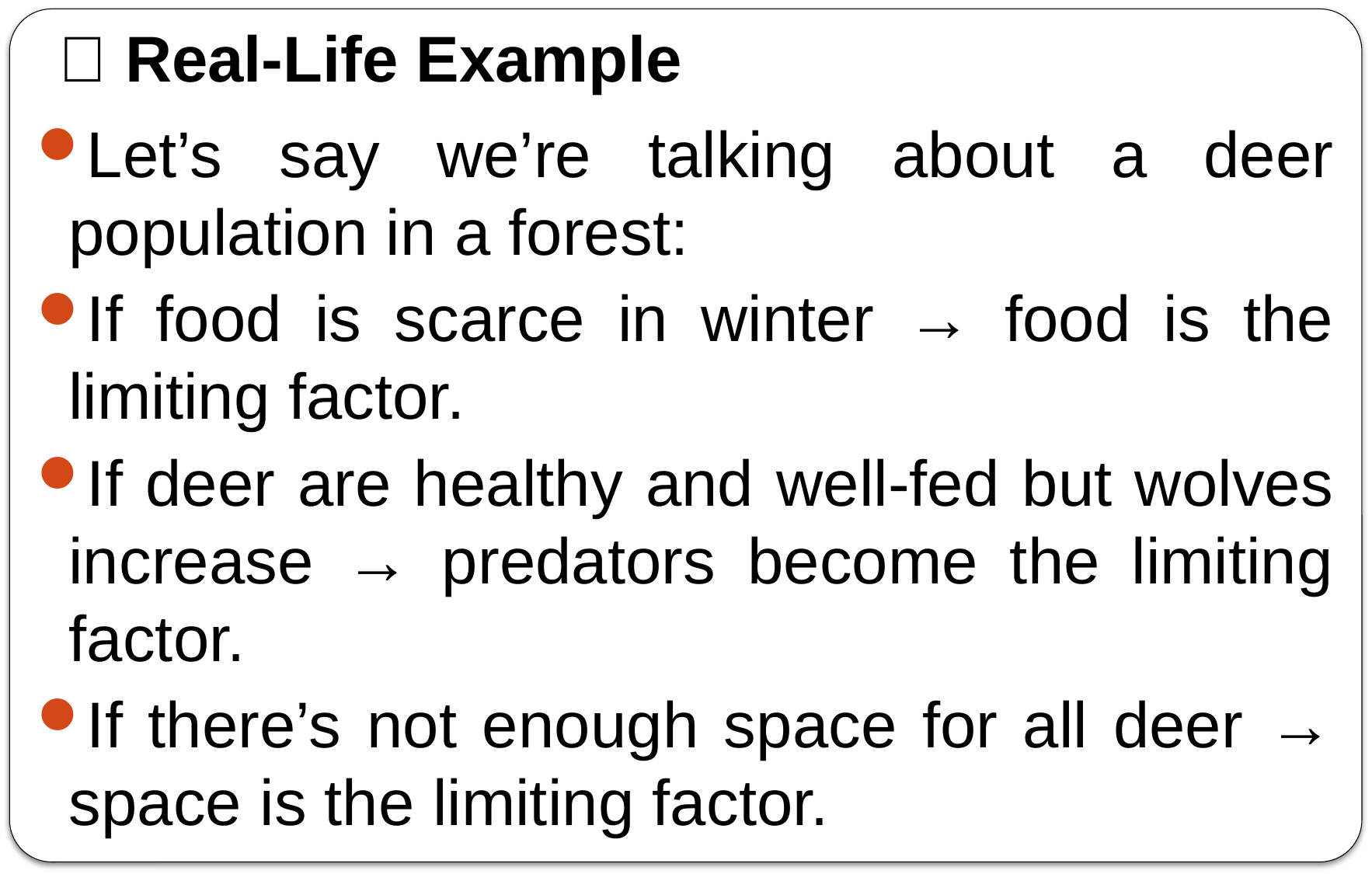

# 🧭 Real-Life Example
Let’s say we’re talking about a deer population in a forest:
If food is scarce in winter → food is the limiting factor.
If deer are healthy and well-fed but wolves increase → predators become the limiting factor.
If there’s not enough space for all deer → space is the limiting factor.